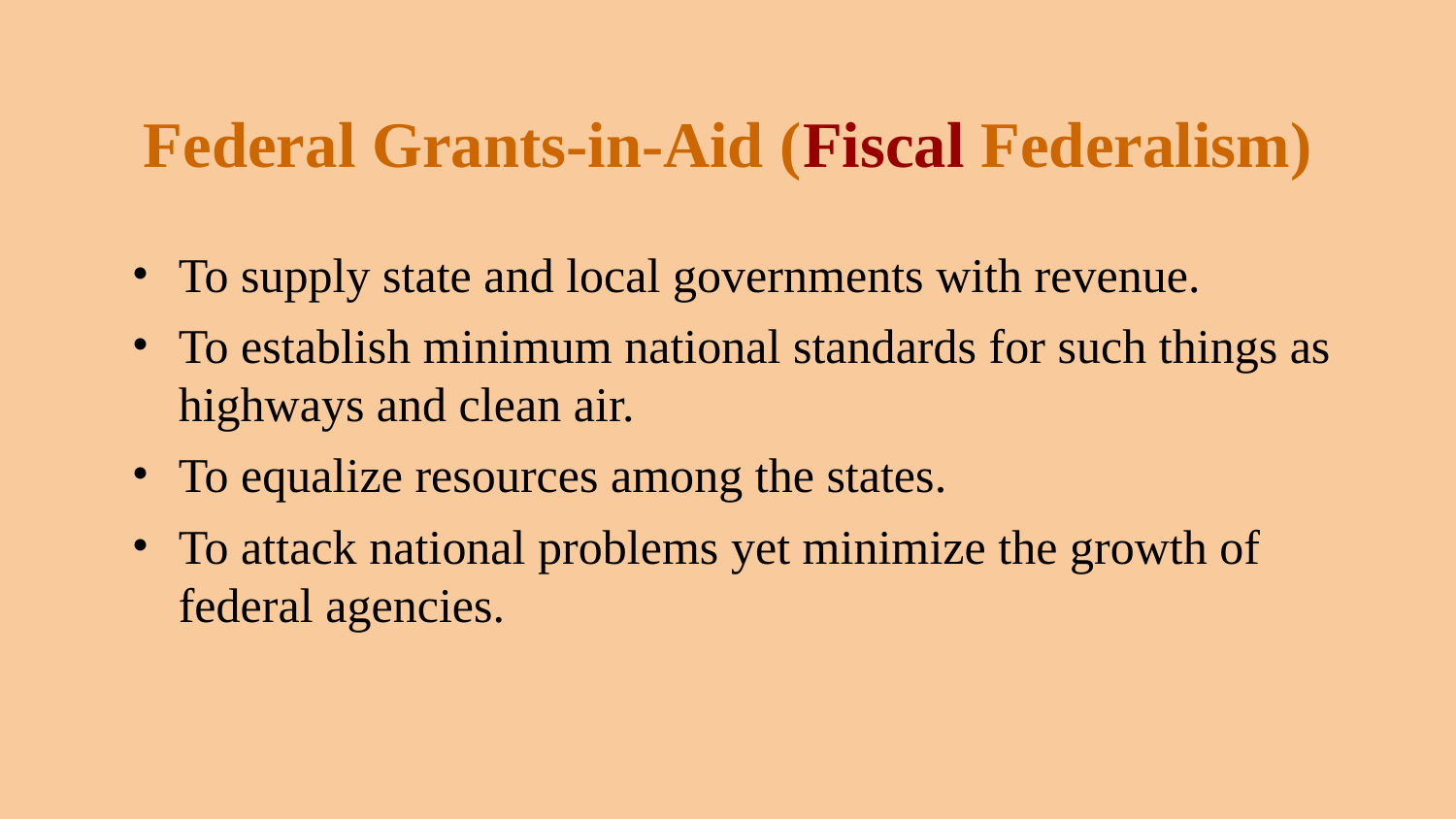

# Federal Grants-in-Aid (Fiscal Federalism)
To supply state and local governments with revenue.
To establish minimum national standards for such things as highways and clean air.
To equalize resources among the states.
To attack national problems yet minimize the growth of federal agencies.